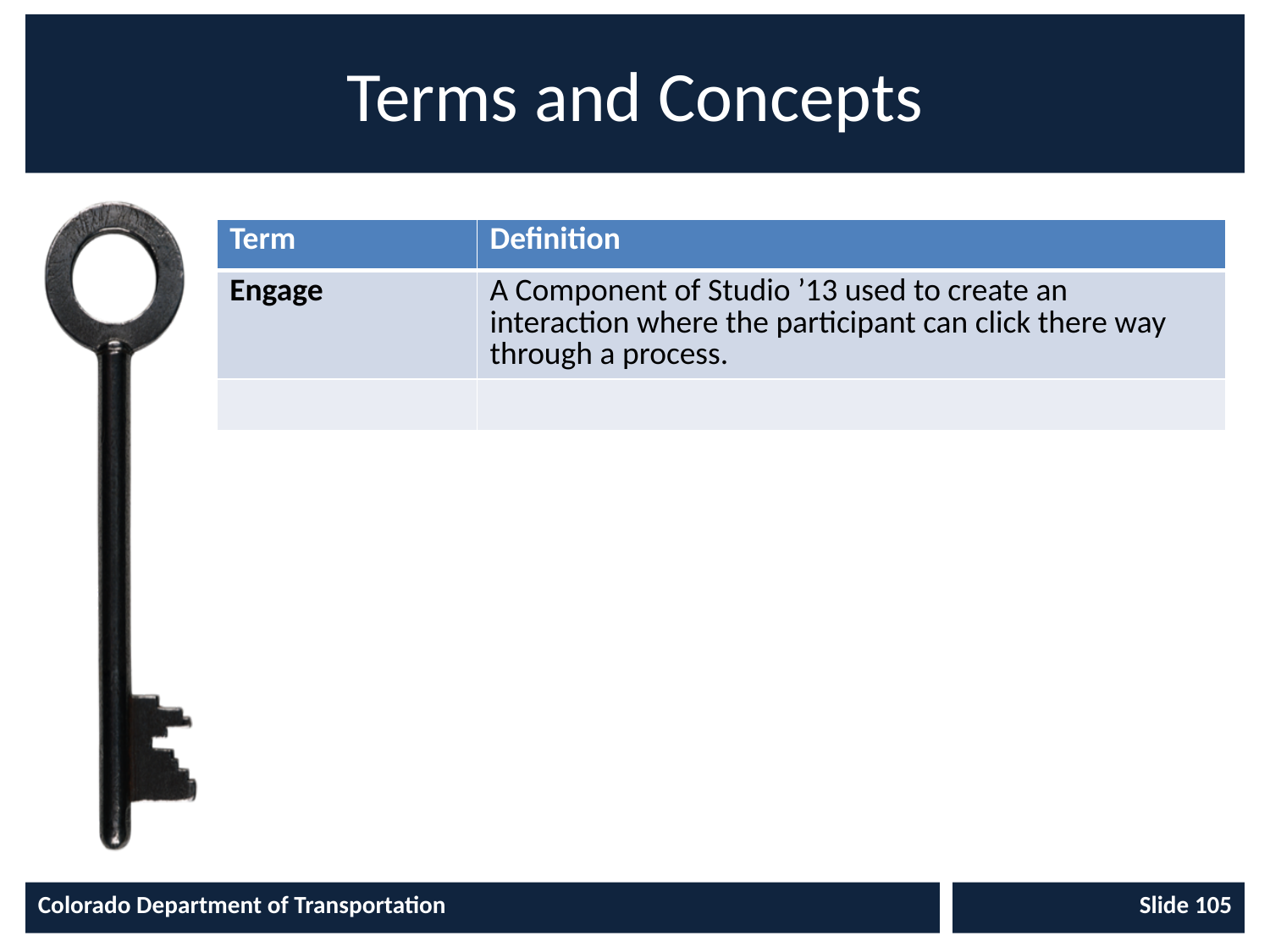

# Terms and Concepts
| Term | Definition |
| --- | --- |
| Engage | A Component of Studio ’13 used to create an interaction where the participant can click there way through a process. |
|  |  |
Colorado Department of Transportation
Slide 105